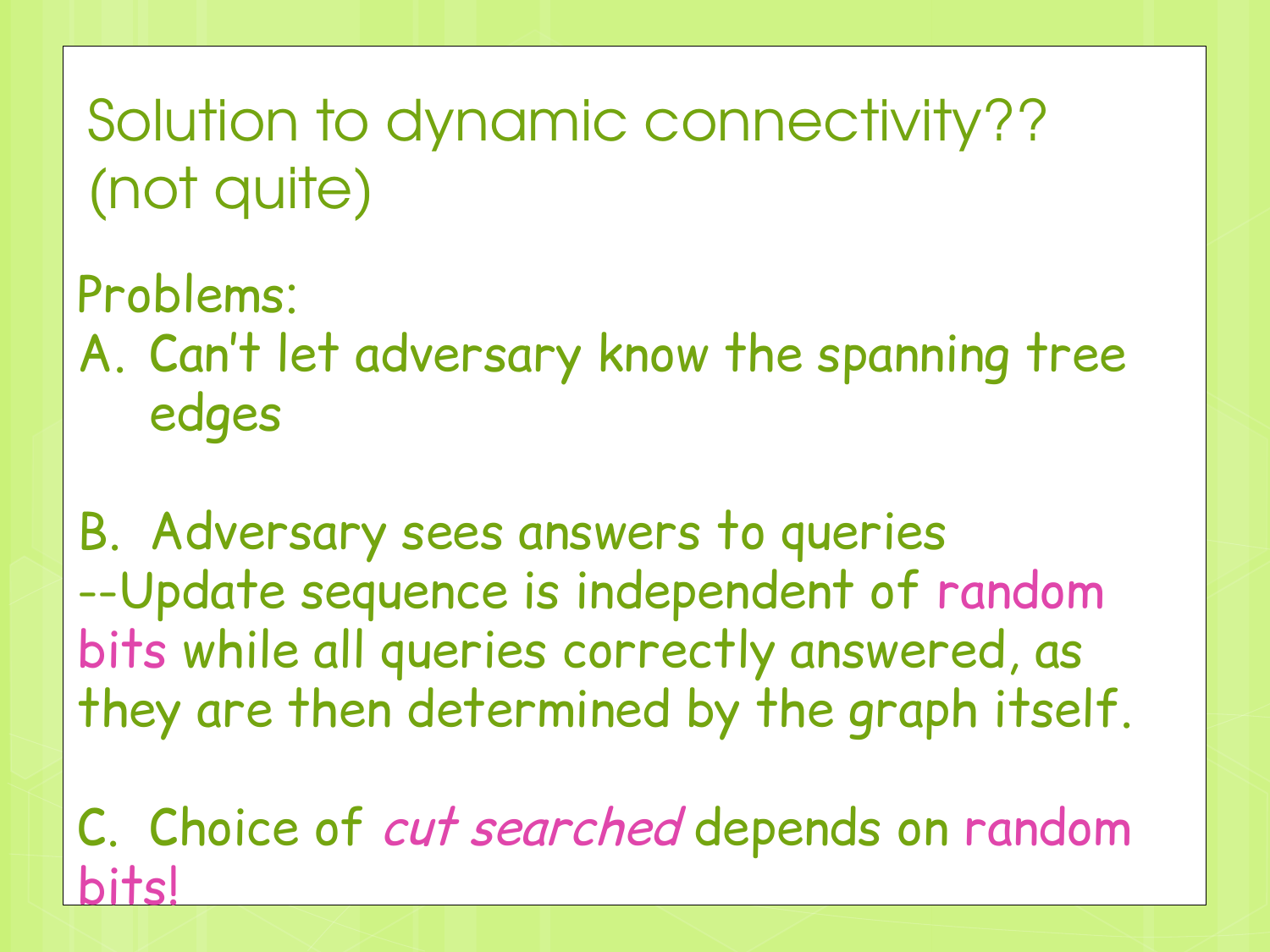

# Solution to dynamic connectivity?? (not quite)
Problems:
Can’t let adversary know the spanning tree  edges

Adversary sees answers to queries
--Update sequence is independent of random bits while all queries correctly answered, as they are then determined by the graph itself.

C.  Choice of cut searched depends on random bits!